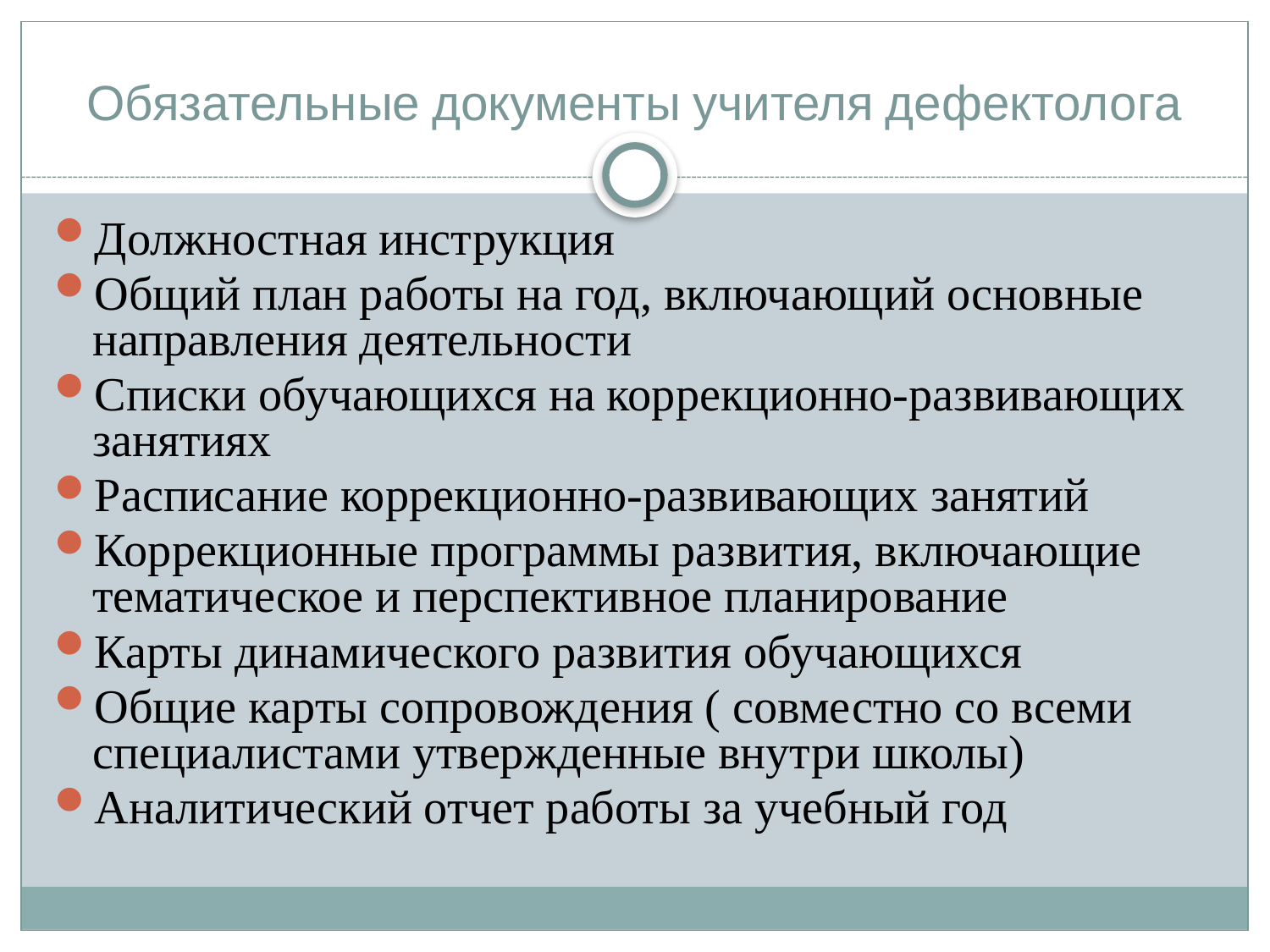

# Обязательные документы учителя дефектолога
Должностная инструкция
Общий план работы на год, включающий основные направления деятельности
Списки обучающихся на коррекционно-развивающих занятиях
Расписание коррекционно-развивающих занятий
Коррекционные программы развития, включающие тематическое и перспективное планирование
Карты динамического развития обучающихся
Общие карты сопровождения ( совместно со всеми специалистами утвержденные внутри школы)
Аналитический отчет работы за учебный год